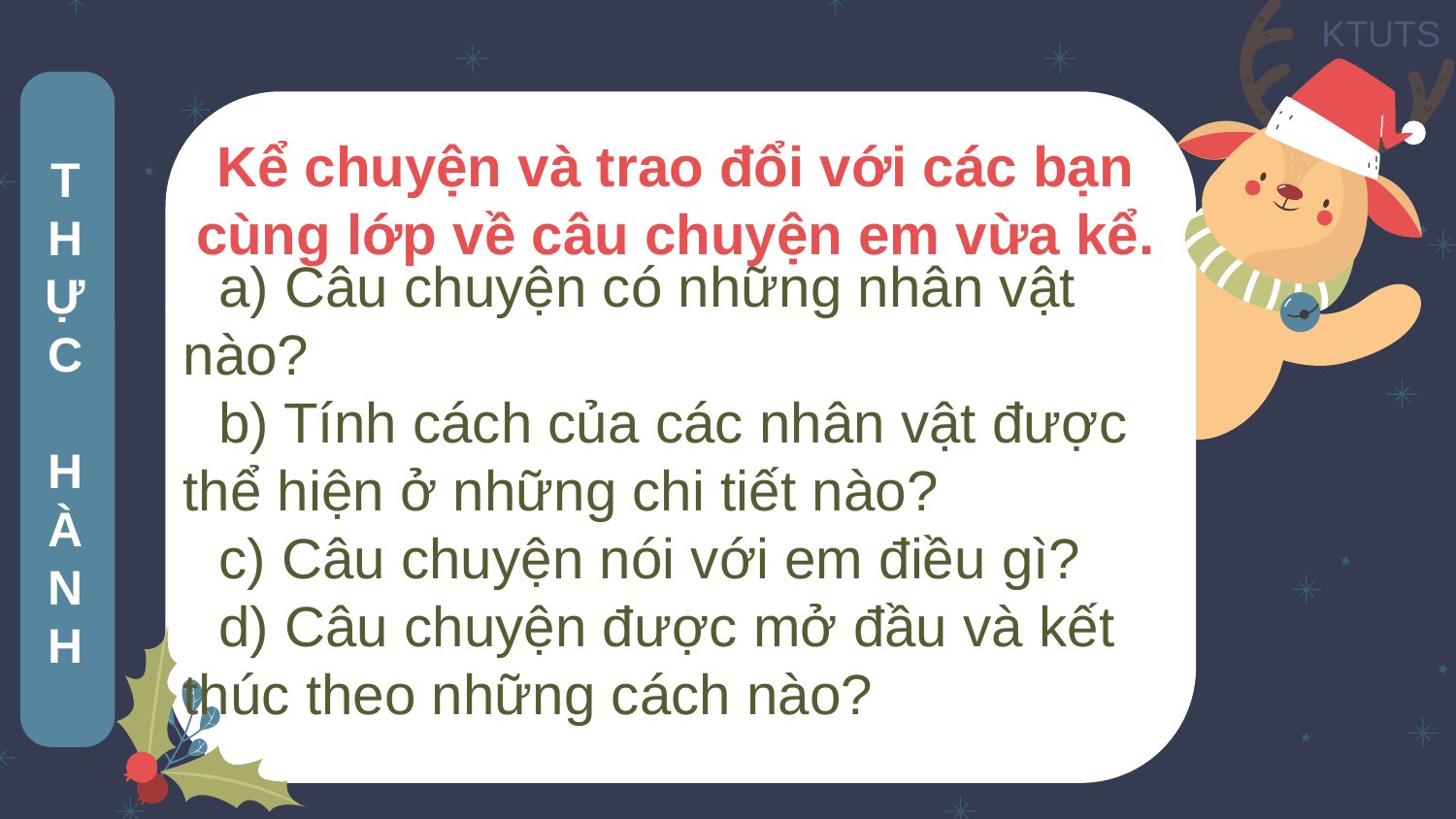

T
H
Ự
C

H
À
N
H

# Kể chuyện và trao đổi với các bạn cùng lớp về câu chuyện em vừa kể.

a) Câu chuyện có những nhân vật nào?
b) Tính cách của các nhân vật được thể hiện ở những chi tiết nào?
c) Câu chuyện nói với em điều gì?
d) Câu chuyện được mở đầu và kết thúc theo những cách nào?